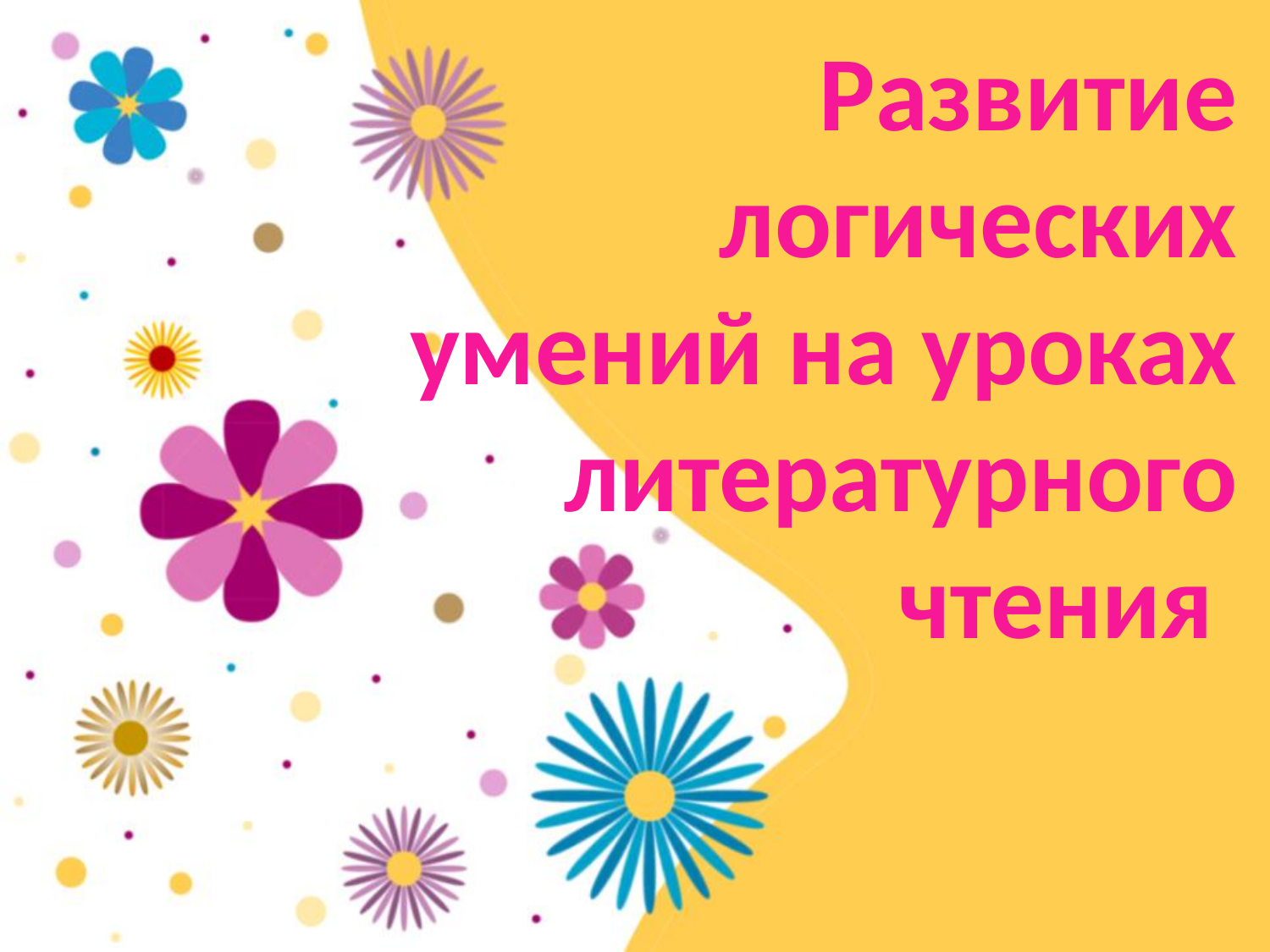

# Развитие логических умений на уроках литературного чтения